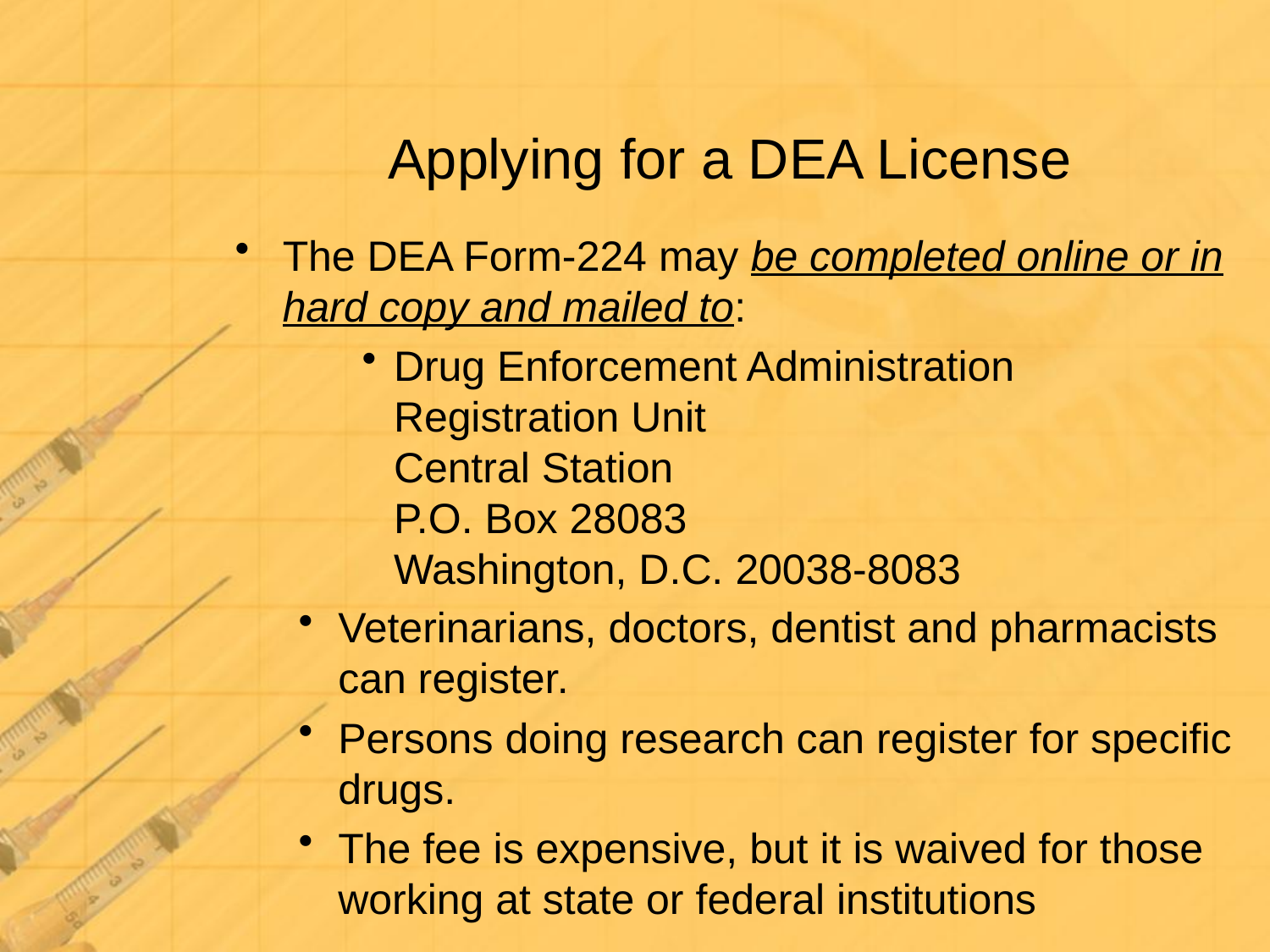

# Applying for a DEA License
The DEA Form-224 may be completed online or in hard copy and mailed to:
Drug Enforcement Administration
Registration Unit
Central Station
P.O. Box 28083
Washington, D.C. 20038-8083
Veterinarians, doctors, dentist and pharmacists can register.
Persons doing research can register for specific drugs.
The fee is expensive, but it is waived for those working at state or federal institutions